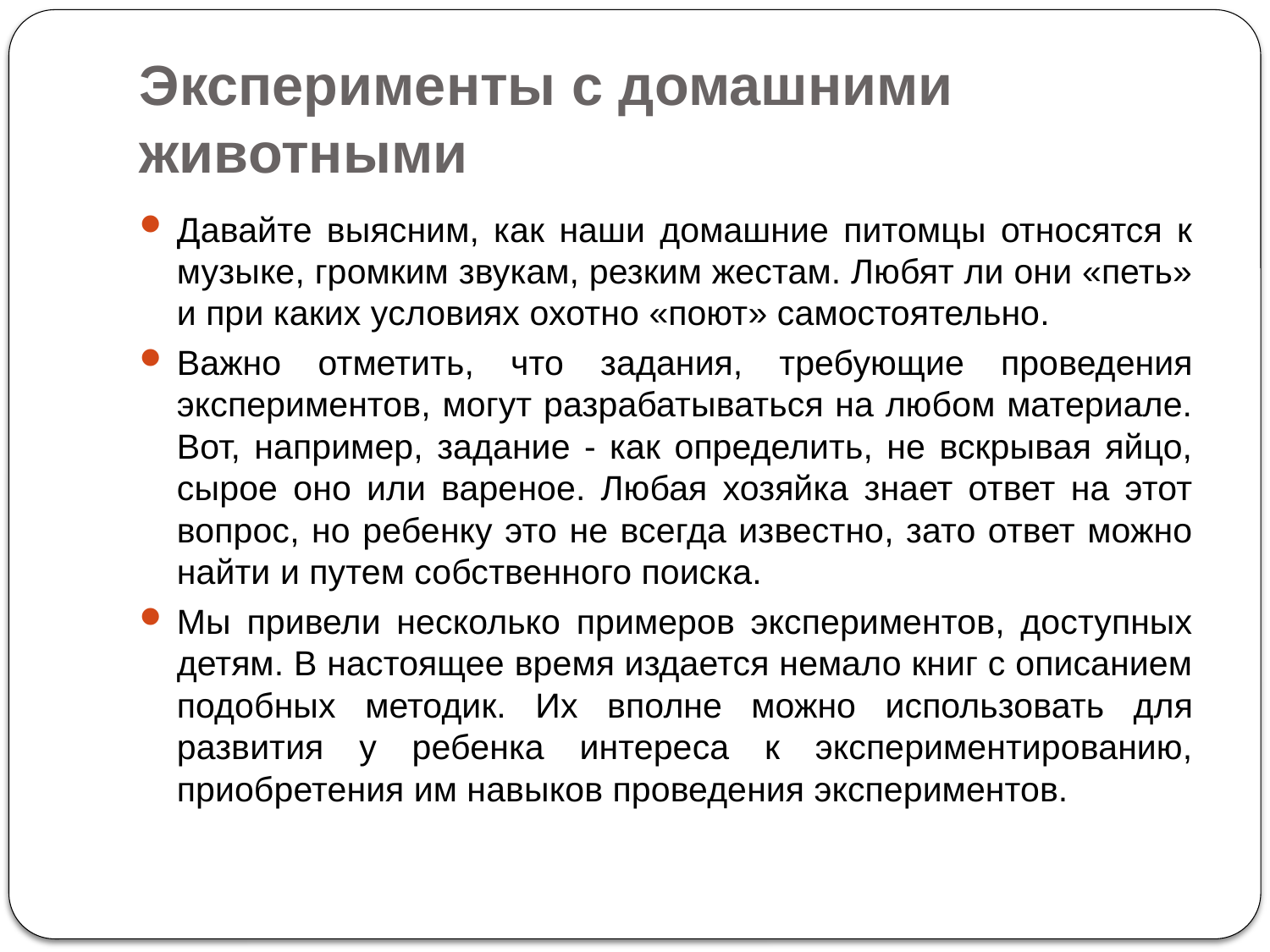

# Эксперименты с домашними животными
Давайте выясним, как наши домашние питомцы относятся к музыке, громким звукам, резким жестам. Любят ли они «петь» и при каких условиях охотно «поют» самостоятельно.
Важно отметить, что задания, требующие проведения экспериментов, могут разрабатываться на любом материале. Вот, например, задание - как определить, не вскрывая яйцо, сырое оно или вареное. Любая хозяйка знает ответ на этот вопрос, но ребенку это не всегда известно, зато ответ можно найти и путем собственного поиска.
Мы привели несколько примеров экспериментов, доступных детям. В настоящее время издается немало книг с описанием подобных методик. Их вполне можно использовать для развития у ребенка интереса к экспериментированию, приобретения им навыков проведения экспериментов.